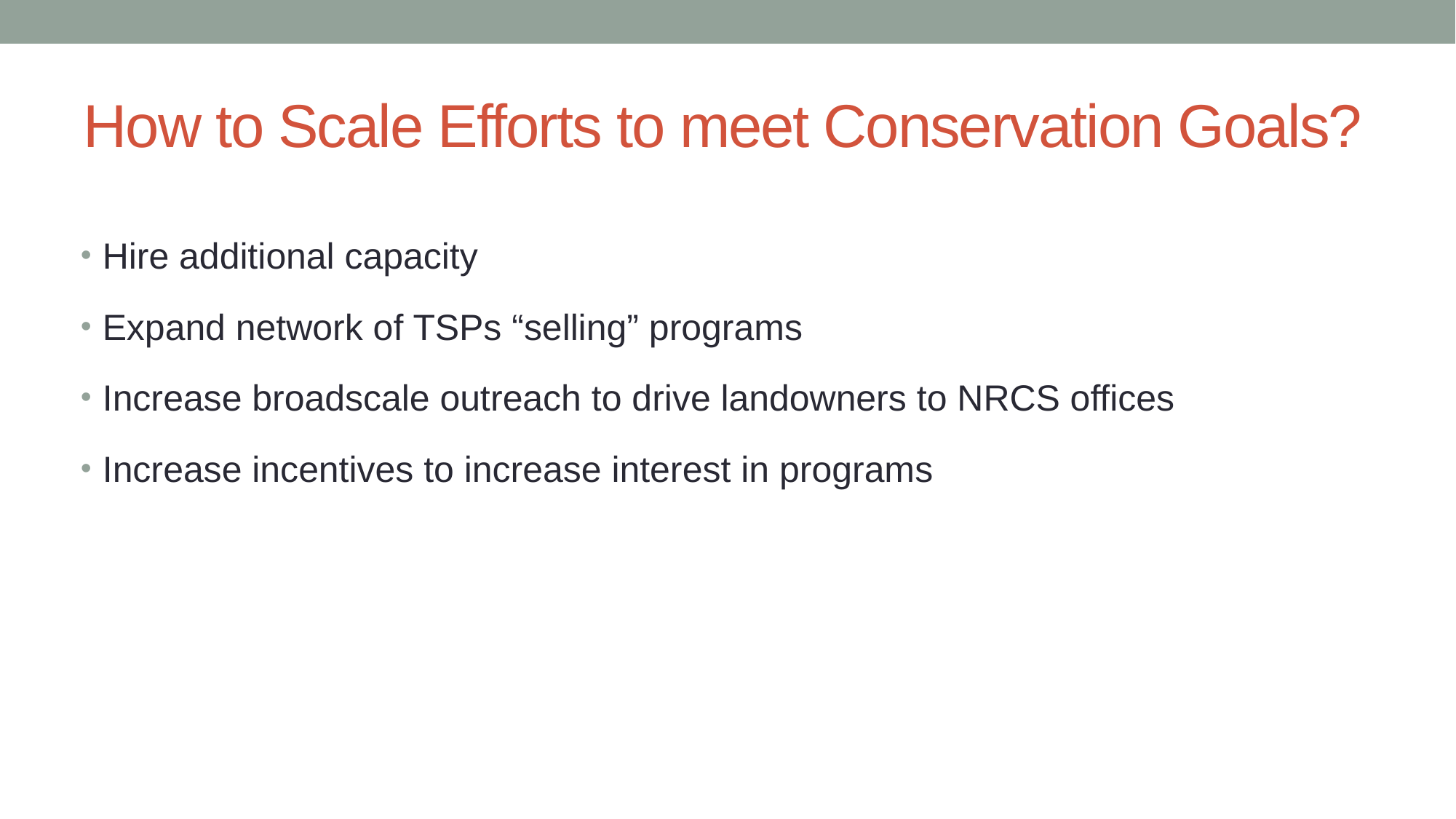

# How to Scale Efforts to meet Conservation Goals?
Hire additional capacity
Expand network of TSPs “selling” programs
Increase broadscale outreach to drive landowners to NRCS offices
Increase incentives to increase interest in programs